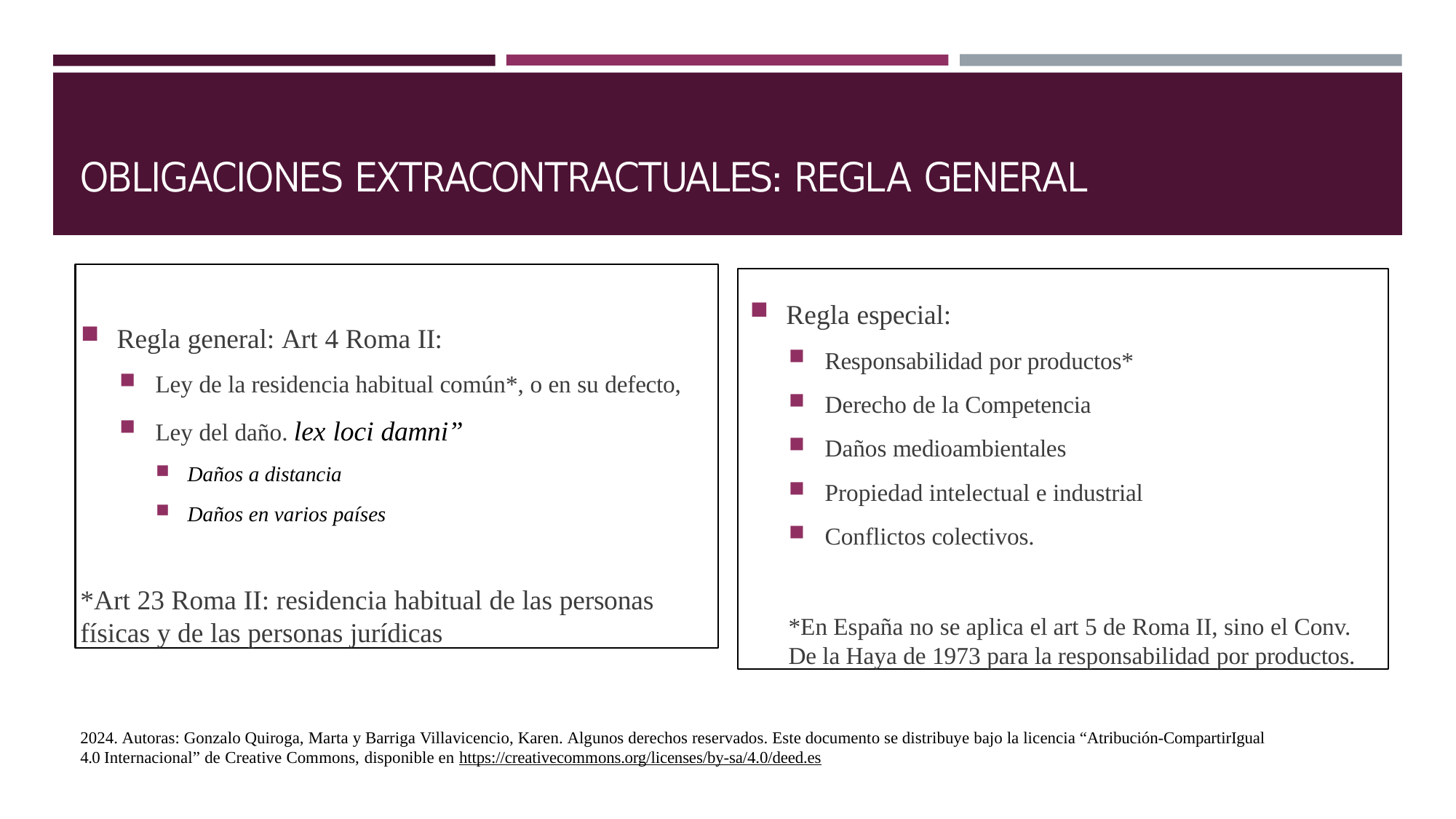

# OBLIGACIONES EXTRACONTRACTUALES: REGLA GENERAL

Regla general: Art 4 Roma II:
Ley de la residencia habitual común*, o en su defecto,
Ley del daño. lex loci damni”
Daños a distancia
Daños en varios países

*Art 23 Roma II: residencia habitual de las personas
físicas y de las personas jurídicas
Regla especial:
Responsabilidad por productos*
Derecho de la Competencia
Daños medioambientales
Propiedad intelectual e industrial
Conflictos colectivos.

*En España no se aplica el art 5 de Roma II, sino el Conv.
De la Haya de 1973 para la responsabilidad por productos.
2024. Autoras: Gonzalo Quiroga, Marta y Barriga Villavicencio, Karen. Algunos derechos reservados. Este documento se distribuye bajo la licencia “Atribución-CompartirIgual 4.0 Internacional” de Creative Commons, disponible en https://creativecommons.org/licenses/by-sa/4.0/deed.es